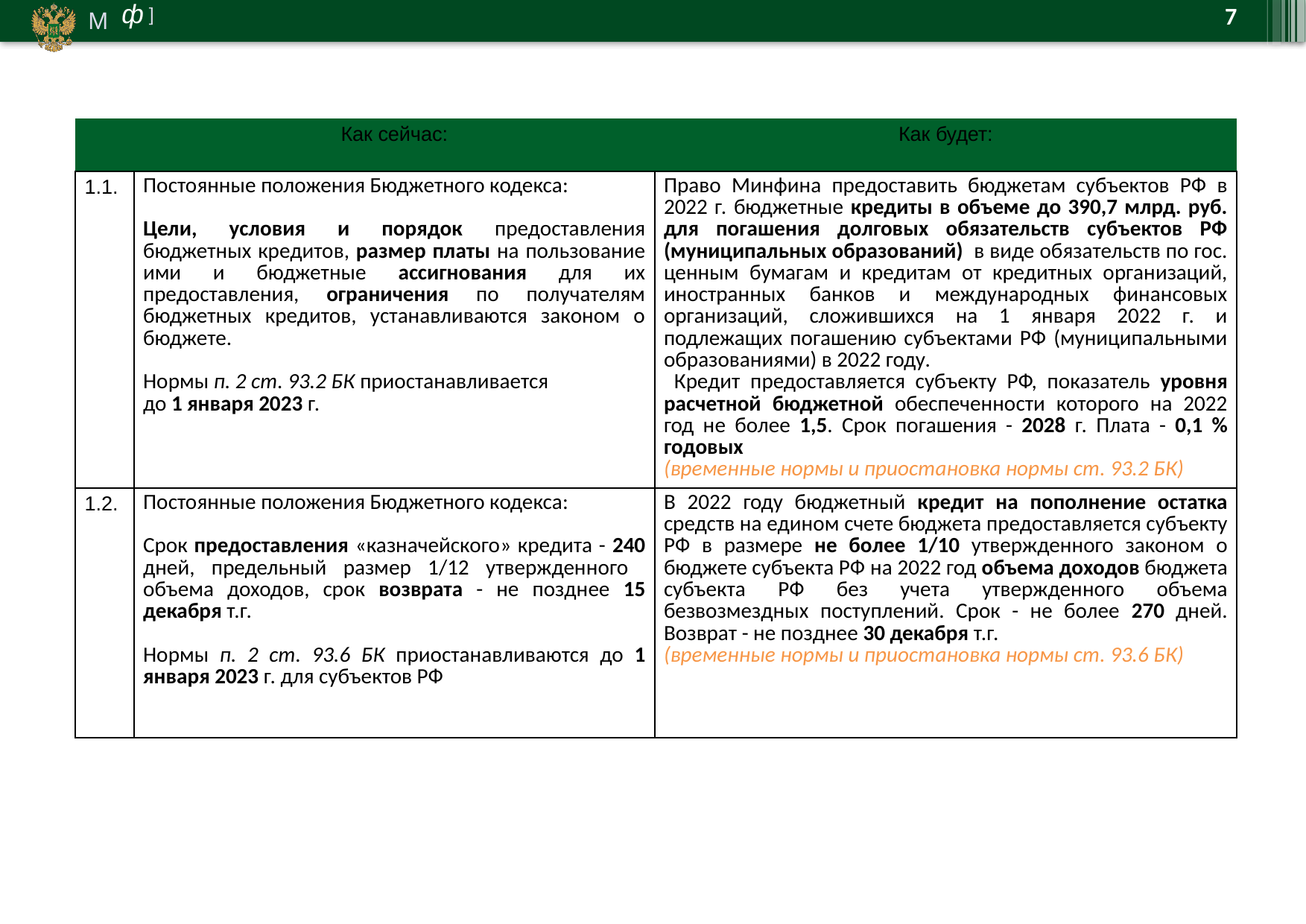

7
|  | Как сейчас: | Как будет: |
| --- | --- | --- |
| 1.1. | Постоянные положения Бюджетного кодекса: Цели, условия и порядок предоставления бюджетных кредитов, размер платы на пользование ими и бюджетные ассигнования для их предоставления, ограничения по получателям бюджетных кредитов, устанавливаются законом о бюджете. Нормы п. 2 ст. 93.2 БК приостанавливается до 1 января 2023 г. | Право Минфина предоставить бюджетам субъектов РФ в 2022 г. бюджетные кредиты в объеме до 390,7 млрд. руб. для погашения долговых обязательств субъектов РФ (муниципальных образований) в виде обязательств по гос. ценным бумагам и кредитам от кредитных организаций, иностранных банков и международных финансовых организаций, сложившихся на 1 января 2022 г. и подлежащих погашению субъектами РФ (муниципальными образованиями) в 2022 году. Кредит предоставляется субъекту РФ, показатель уровня расчетной бюджетной обеспеченности которого на 2022 год не более 1,5. Срок погашения - 2028 г. Плата - 0,1 % годовых (временные нормы и приостановка нормы ст. 93.2 БК) |
| 1.2. | Постоянные положения Бюджетного кодекса: Срок предоставления «казначейского» кредита - 240 дней, предельный размер 1/12 утвержденного объема доходов, срок возврата - не позднее 15 декабря т.г. Нормы п. 2 ст. 93.6 БК приостанавливаются до 1 января 2023 г. для субъектов РФ | В 2022 году бюджетный кредит на пополнение остатка средств на едином счете бюджета предоставляется субъекту РФ в размере не более 1/10 утвержденного законом о бюджете субъекта РФ на 2022 год объема доходов бюджета субъекта РФ без учета утвержденного объема безвозмездных поступлений. Срок - не более 270 дней. Возврат - не позднее 30 декабря т.г. (временные нормы и приостановка нормы ст. 93.6 БК) |